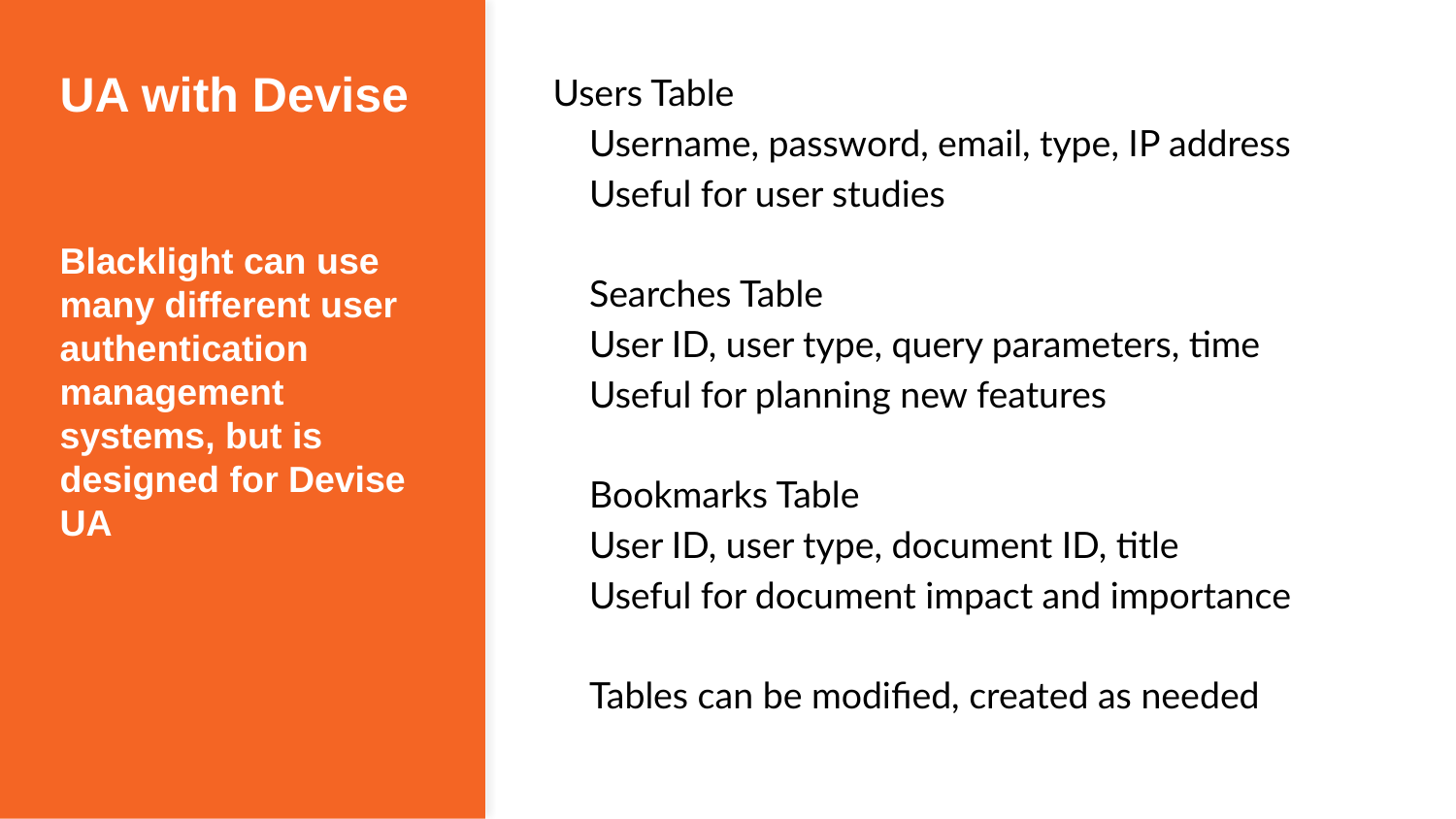

# UA with Devise

Blacklight can use many different user authentication management systems, but is designed for Devise UA
Users Table
Username, password, email, type, IP address
Useful for user studies

Searches Table
User ID, user type, query parameters, time
Useful for planning new features

Bookmarks Table
User ID, user type, document ID, title
Useful for document impact and importance

Tables can be modified, created as needed